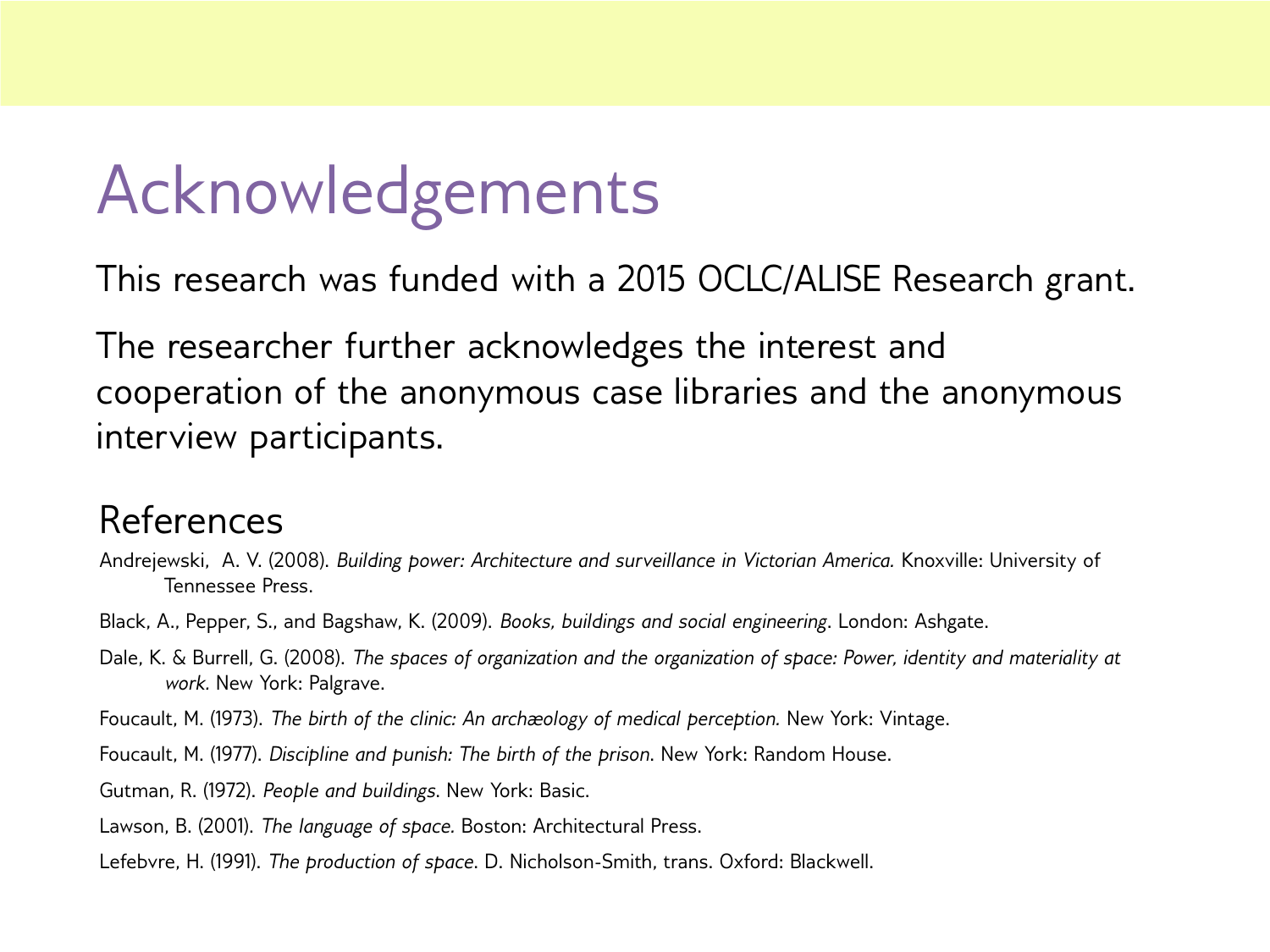

# Acknowledgements
This research was funded with a 2015 OCLC/ALISE Research grant.

The researcher further acknowledges the interest and cooperation of the anonymous case libraries and the anonymous interview participants.
References

Andrejewski,  A. V. (2008). Building power: Architecture and surveillance in Victorian America. Knoxville: University of Tennessee Press.

Black, A., Pepper, S., and Bagshaw, K. (2009). Books, buildings and social engineering. London: Ashgate.

Dale, K. & Burrell, G. (2008). The spaces of organization and the organization of space: Power, identity and materiality at work. New York: Palgrave.

Foucault, M. (1973). The birth of the clinic: An archaeology of medical perception. New York: Vintage.

Foucault, M. (1977). Discipline and punish: The birth of the prison. New York: Random House.

Gutman, R. (1972). People and buildings. New York: Basic.

Lawson, B. (2001). The language of space. Boston: Architectural Press.

Lefebvre, H. (1991). The production of space. D. Nicholson-Smith, trans. Oxford: Blackwell.